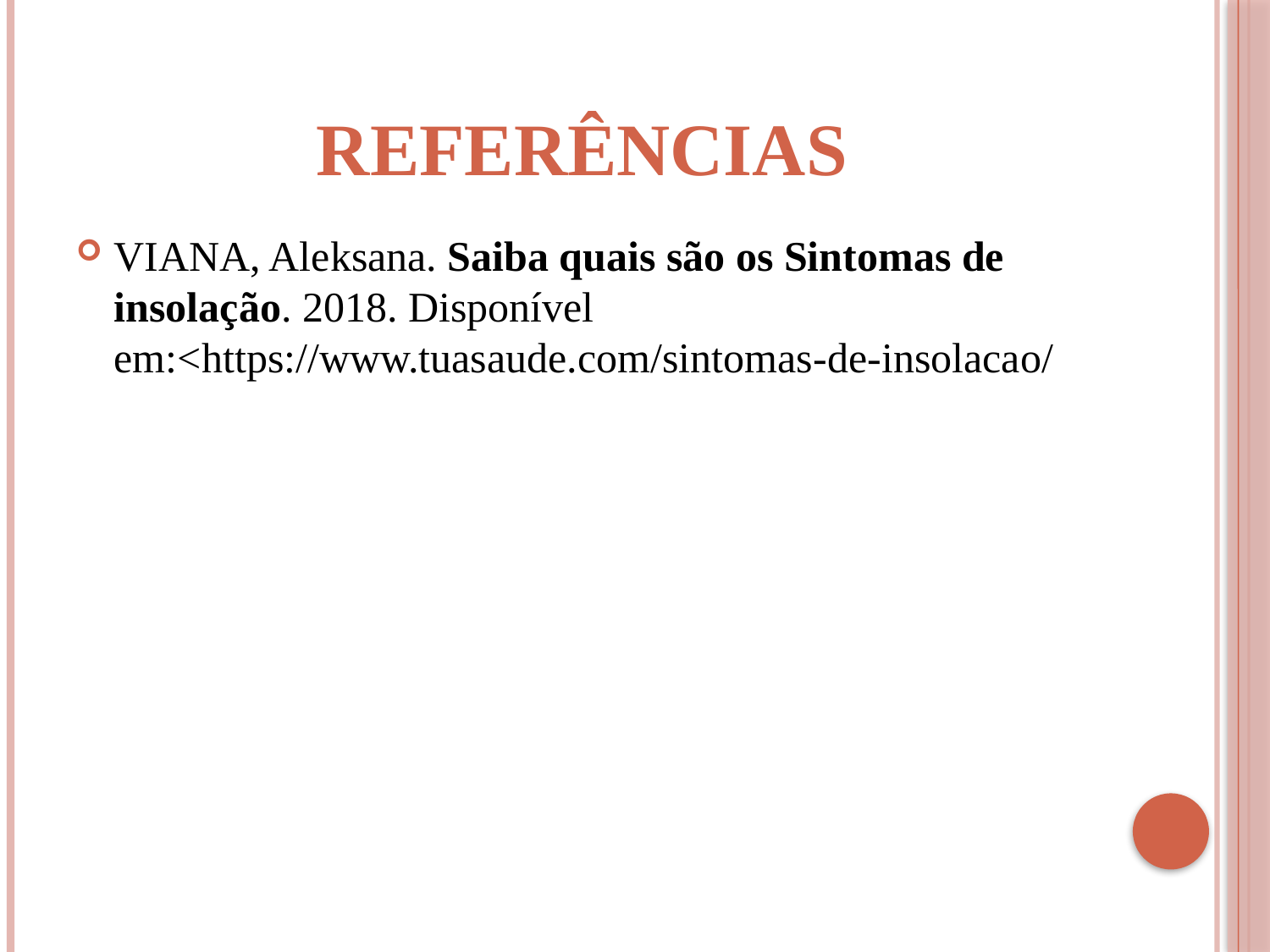

# REFERÊNCIAS
VIANA, Aleksana. Saiba quais são os Sintomas de insolação. 2018. Disponível em:<https://www.tuasaude.com/sintomas-de-insolacao/